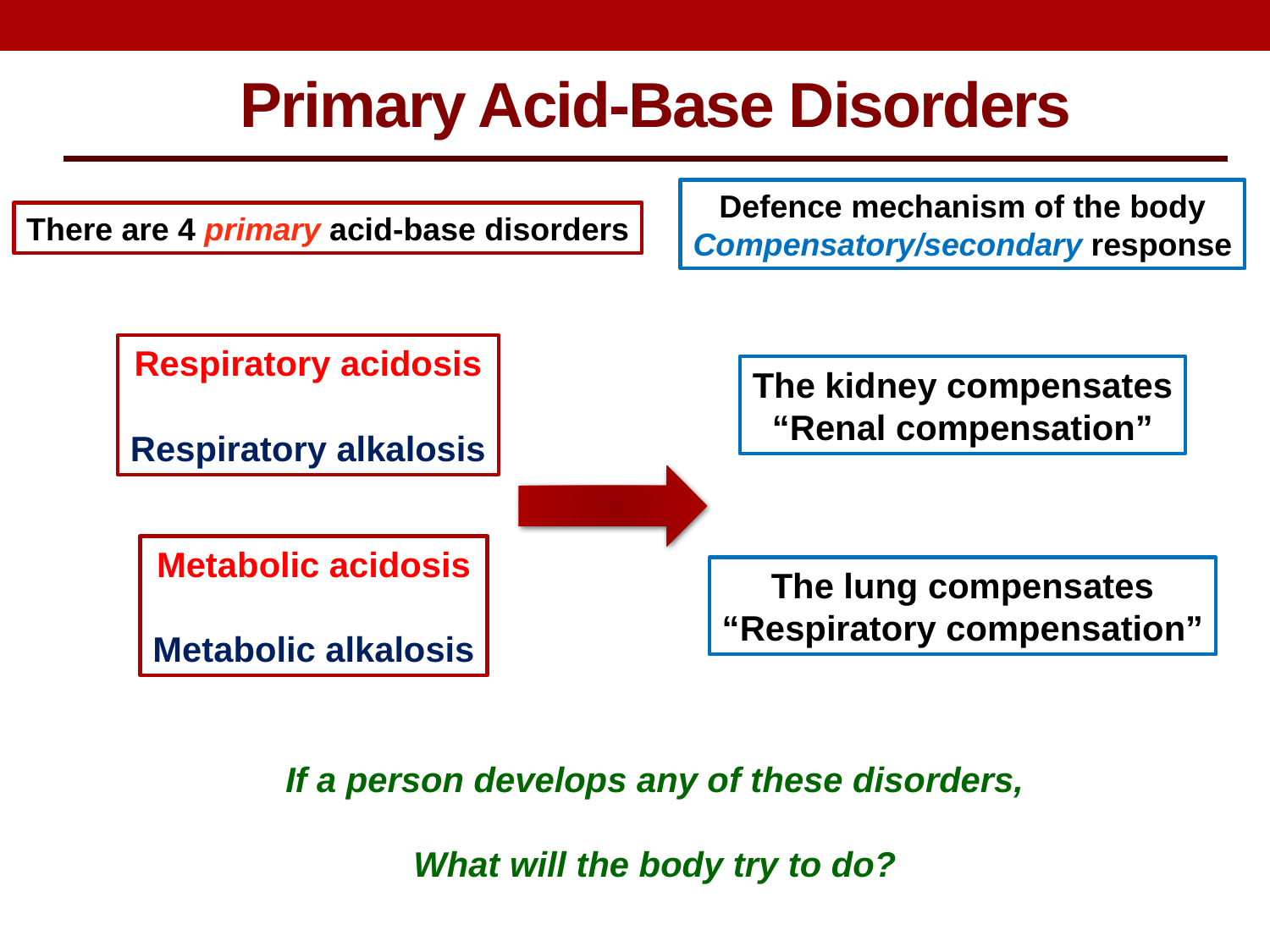

Primary Acid-Base Disorders
Defence mechanism of the body
Compensatory/secondary response
There are 4 primary acid-base disorders
Respiratory acidosis

Respiratory alkalosis
The kidney compensates
“Renal compensation”

Metabolic acidosis

Metabolic alkalosis
The lung compensates
“Respiratory compensation”
If a person develops any of these disorders,

What will the body try to do?